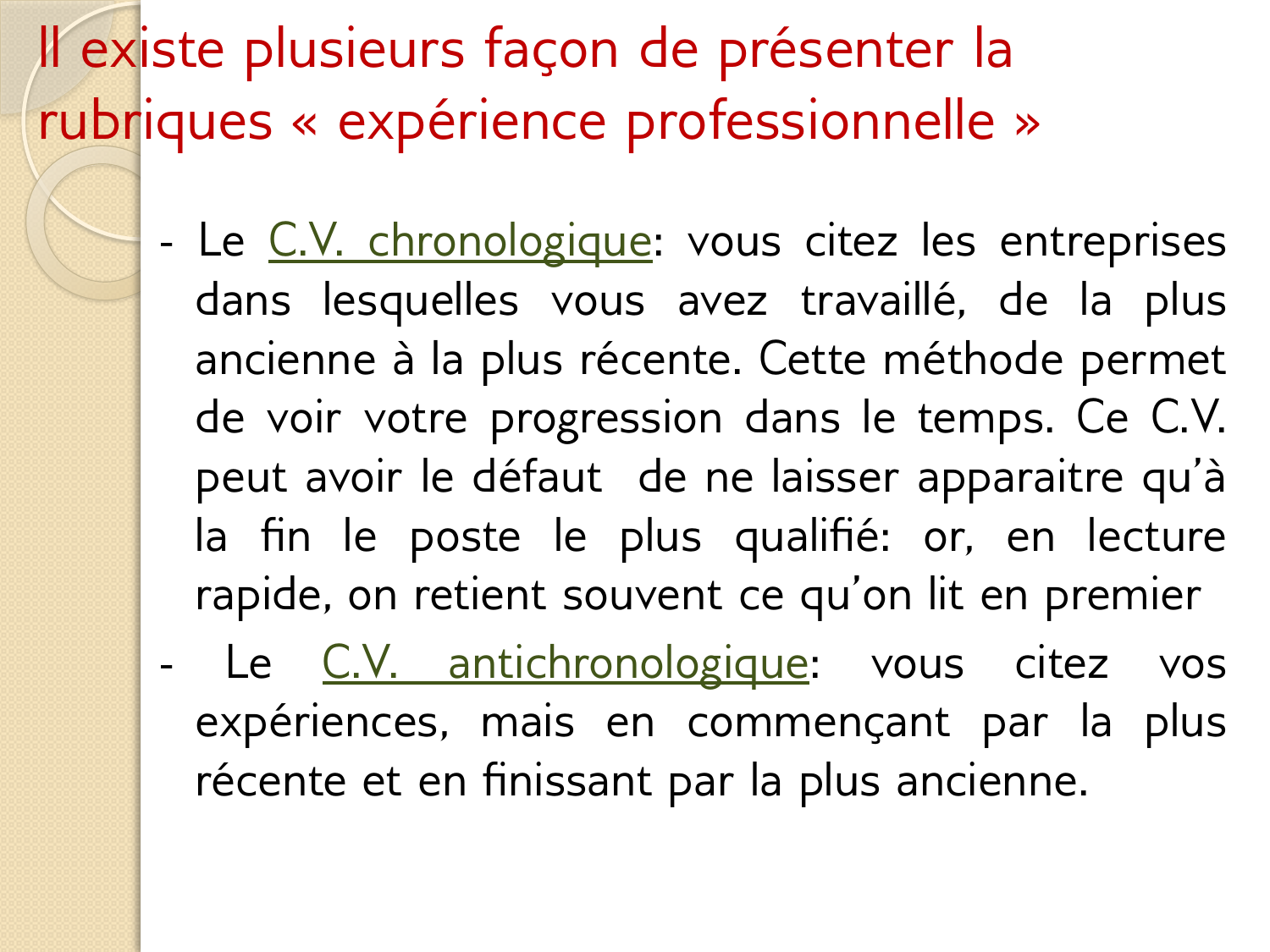

# Il existe plusieurs façon de présenter la rubriques « expérience professionnelle »
- Le C.V. chronologique: vous citez les entreprises dans lesquelles vous avez travaillé, de la plus ancienne à la plus récente. Cette méthode permet de voir votre progression dans le temps. Ce C.V. peut avoir le défaut  de ne laisser apparaitre qu’à la fin le poste le plus qualifié: or, en lecture rapide, on retient souvent ce qu’on lit en premier
- Le C.V. antichronologique: vous citez vos expériences, mais en commençant par la plus récente et en finissant par la plus ancienne.